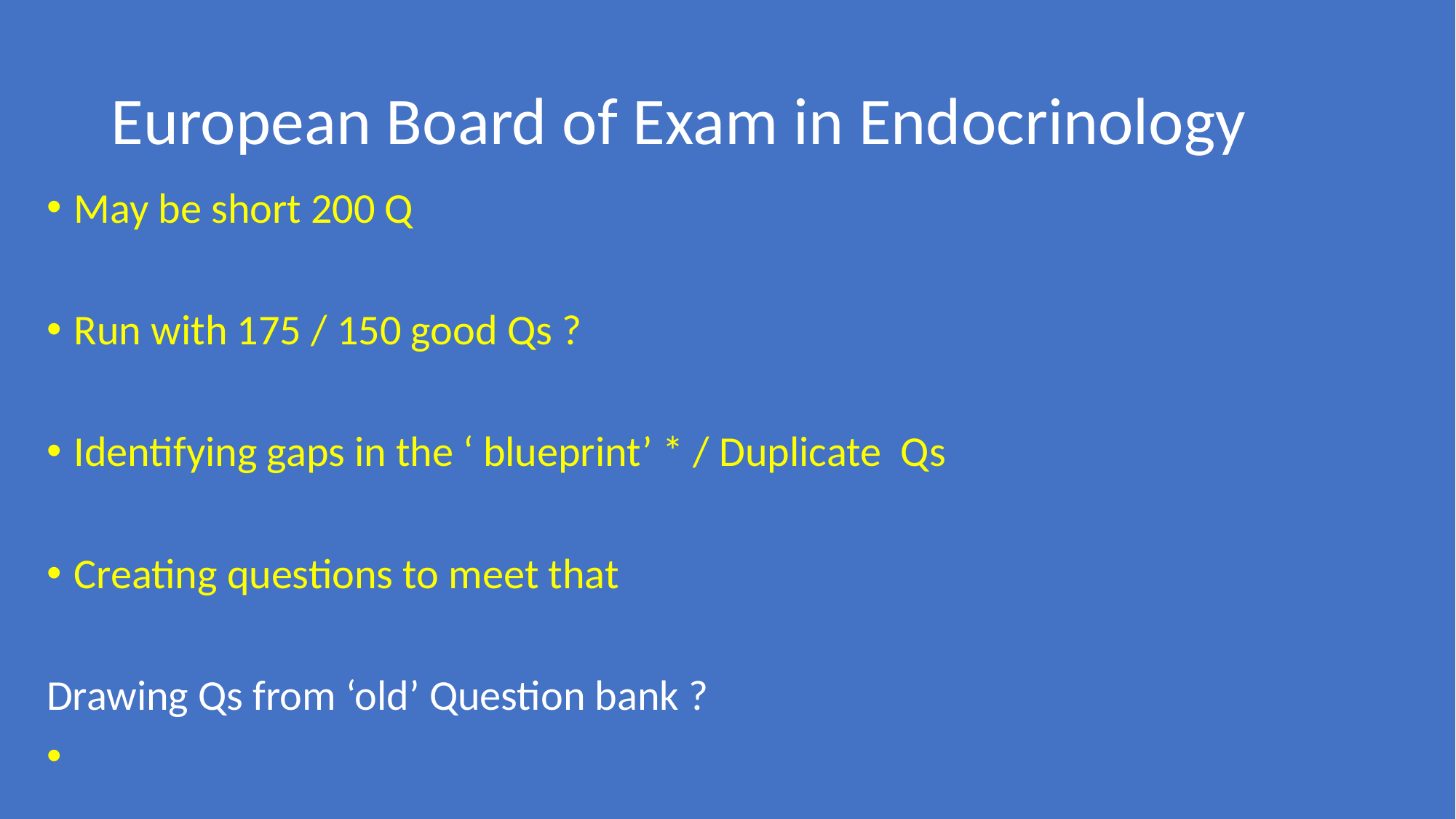

# European Board of Exam in Endocrinology
May be short 200 Q

Run with 175 / 150 good Qs ?

Identifying gaps in the ‘ blueprint’ * / Duplicate  Qs

Creating questions to meet that

Drawing Qs from ‘old’ Question bank ?